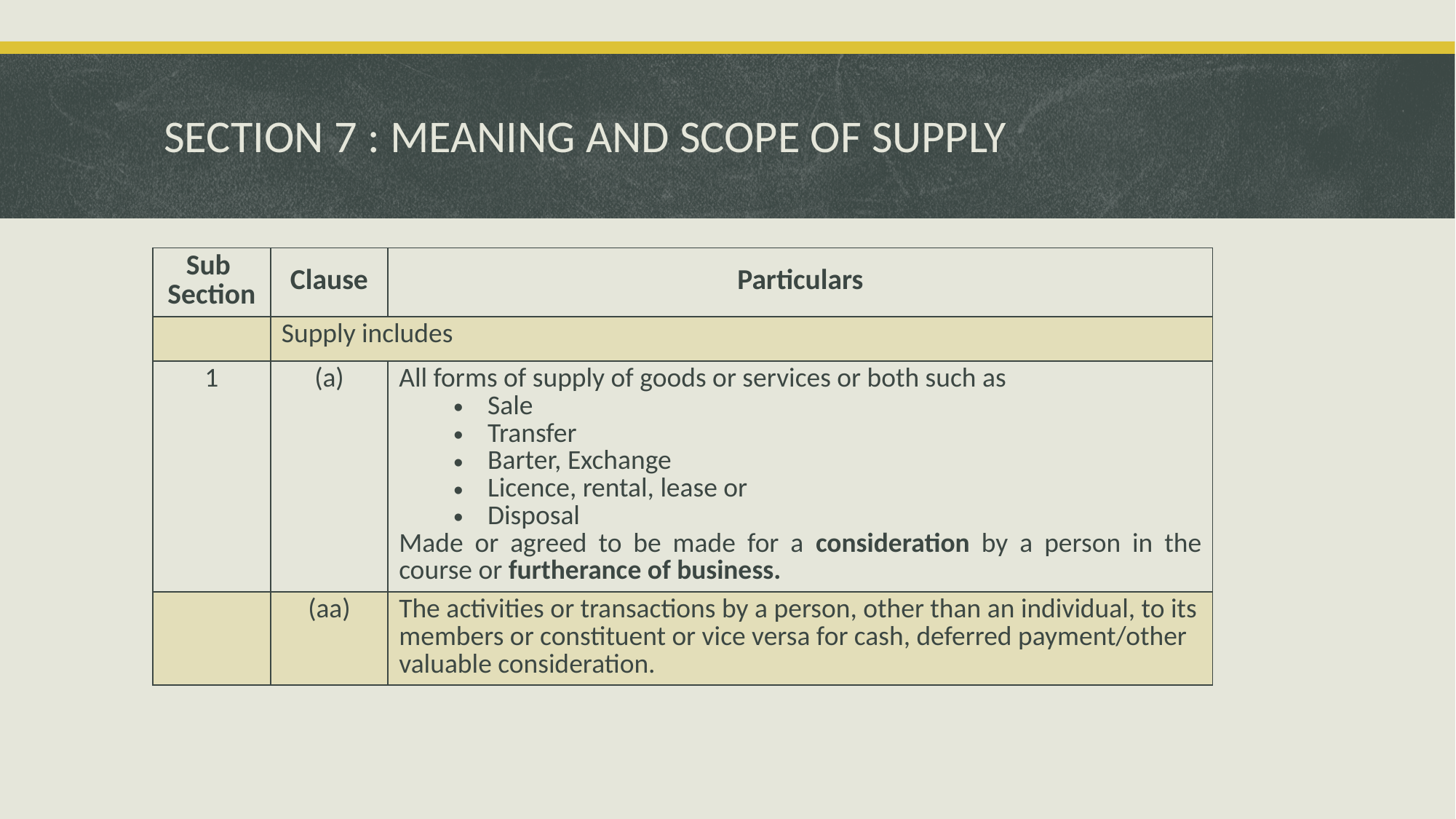

# SECTION 7 : MEANING AND SCOPE OF SUPPLY
| Sub Section | Clause | Particulars |
| --- | --- | --- |
|  | Supply includes |  |
| 1 | (a) | All forms of supply of goods or services or both such as Sale Transfer Barter, Exchange Licence, rental, lease or Disposal Made or agreed to be made for a consideration by a person in the course or furtherance of business. |
|  | (aa) | The activities or transactions by a person, other than an individual, to its members or constituent or vice versa for cash, deferred payment/other valuable consideration. |